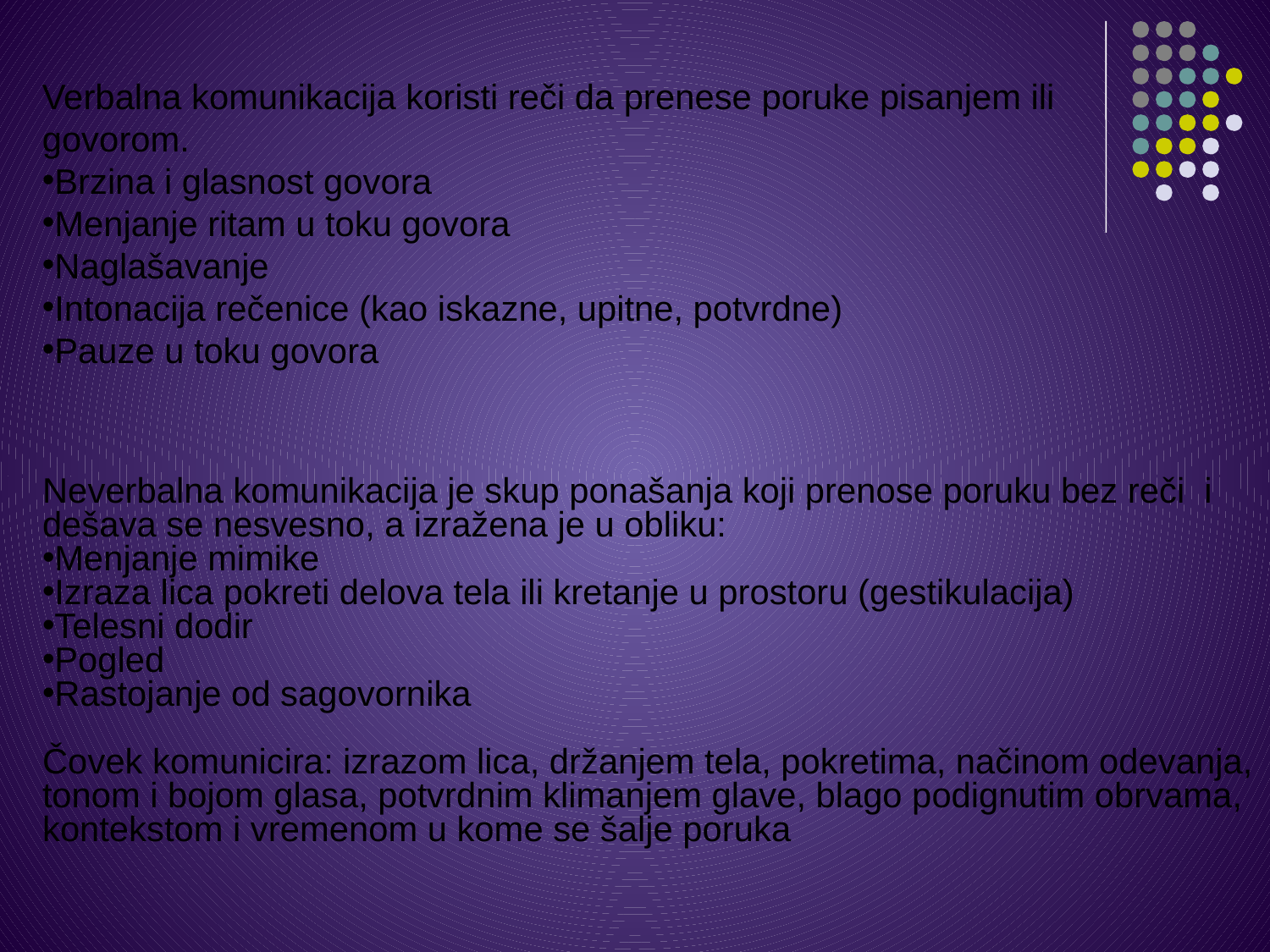

Verbalna komunikacija koristi reči da prenese poruke pisanjem ili govorom.
Brzina i glasnost govora
Menjanje ritam u toku govora
Naglašavanje
Intonacija rečenice (kao iskazne, upitne, potvrdne)
Pauze u toku govora

Neverbalna komunikacija je skup ponašanja koji prenose poruku bez reči  i dešava se nesvesno, a izražena je u obliku:
Menjanje mimike
Izraza lica pokreti delova tela ili kretanje u prostoru (gestikulacija)
Telesni dodir
Pogled
Rastojanje od sagovornika

Čovek komunicira: izrazom lica, držanjem tela, pokretima, načinom odevanja, tonom i bojom glasa, potvrdnim klimanjem glave, blago podignutim obrvama, kontekstom i vremenom u kome se šalje poruka